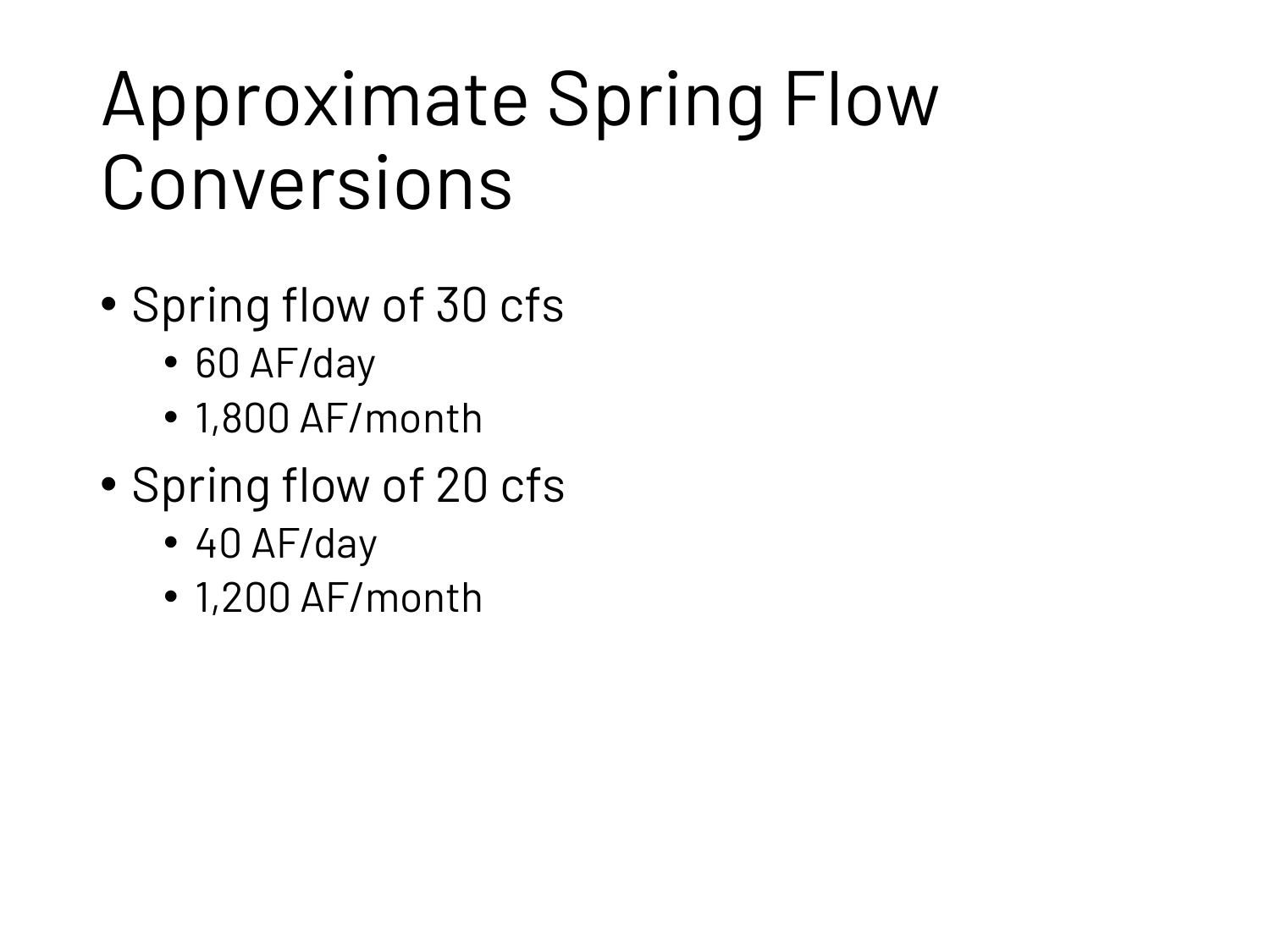

# Approximate Spring Flow Conversions
Spring flow of 30 cfs
60 AF/day
1,800 AF/month
Spring flow of 20 cfs
40 AF/day
1,200 AF/month